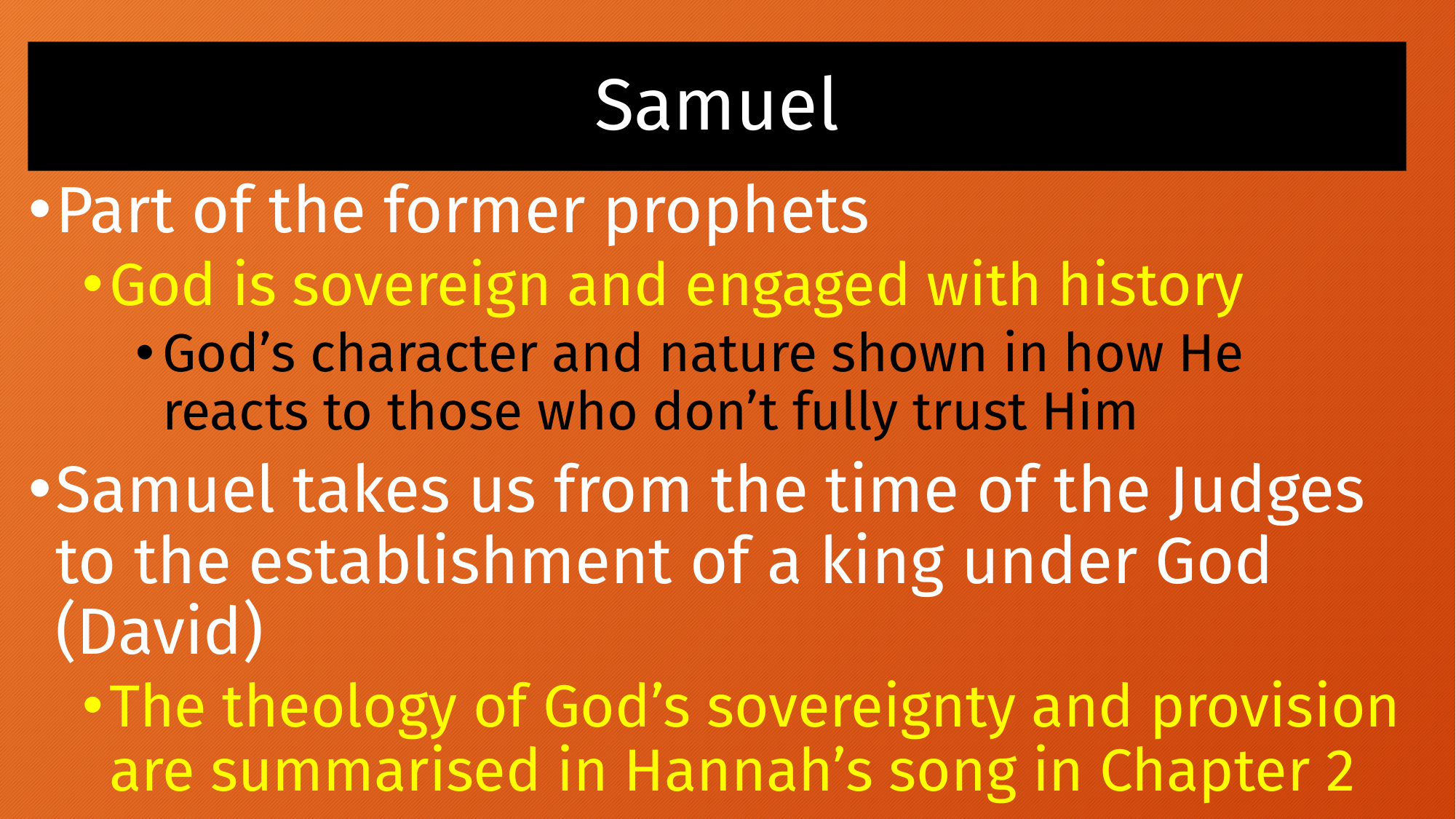

# Samuel
Part of the former prophets
God is sovereign and engaged with history
God’s character and nature shown in how He reacts to those who don’t fully trust Him
Samuel takes us from the time of the Judges to the establishment of a king under God (David)
The theology of God’s sovereignty and provision are summarised in Hannah’s song in Chapter 2